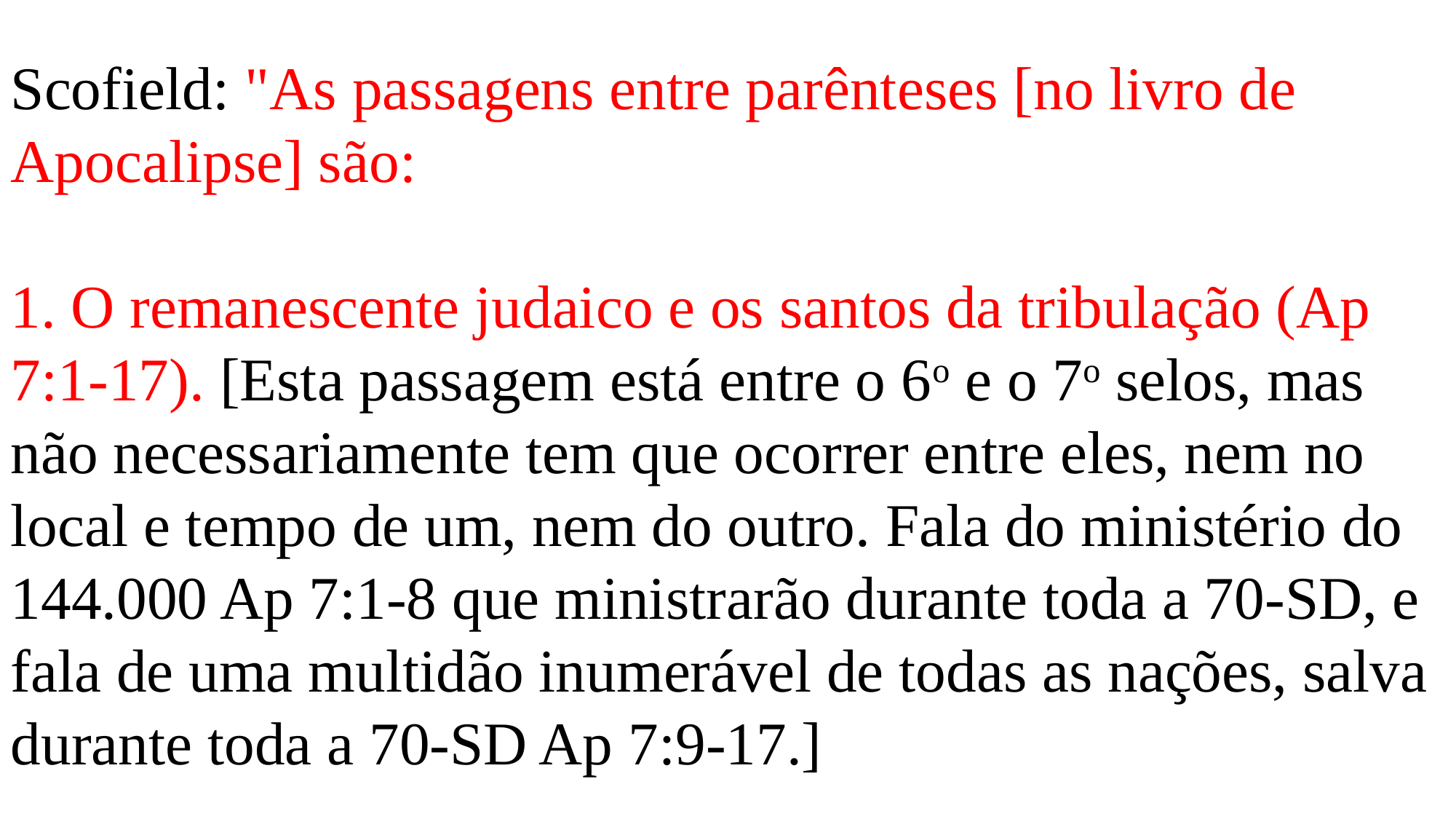

Scofield: "As passagens entre parênteses [no livro de Apocalipse] são:
1. O remanescente judaico e os santos da tribulação (Ap 7:1-17). [Esta passagem está entre o 6o e o 7o selos, mas não necessariamente tem que ocorrer entre eles, nem no local e tempo de um, nem do outro. Fala do ministério do 144.000 Ap 7:1-8 que ministrarão durante toda a 70-SD, e fala de uma multidão inumerável de todas as nações, salva durante toda a 70-SD Ap 7:9-17.]